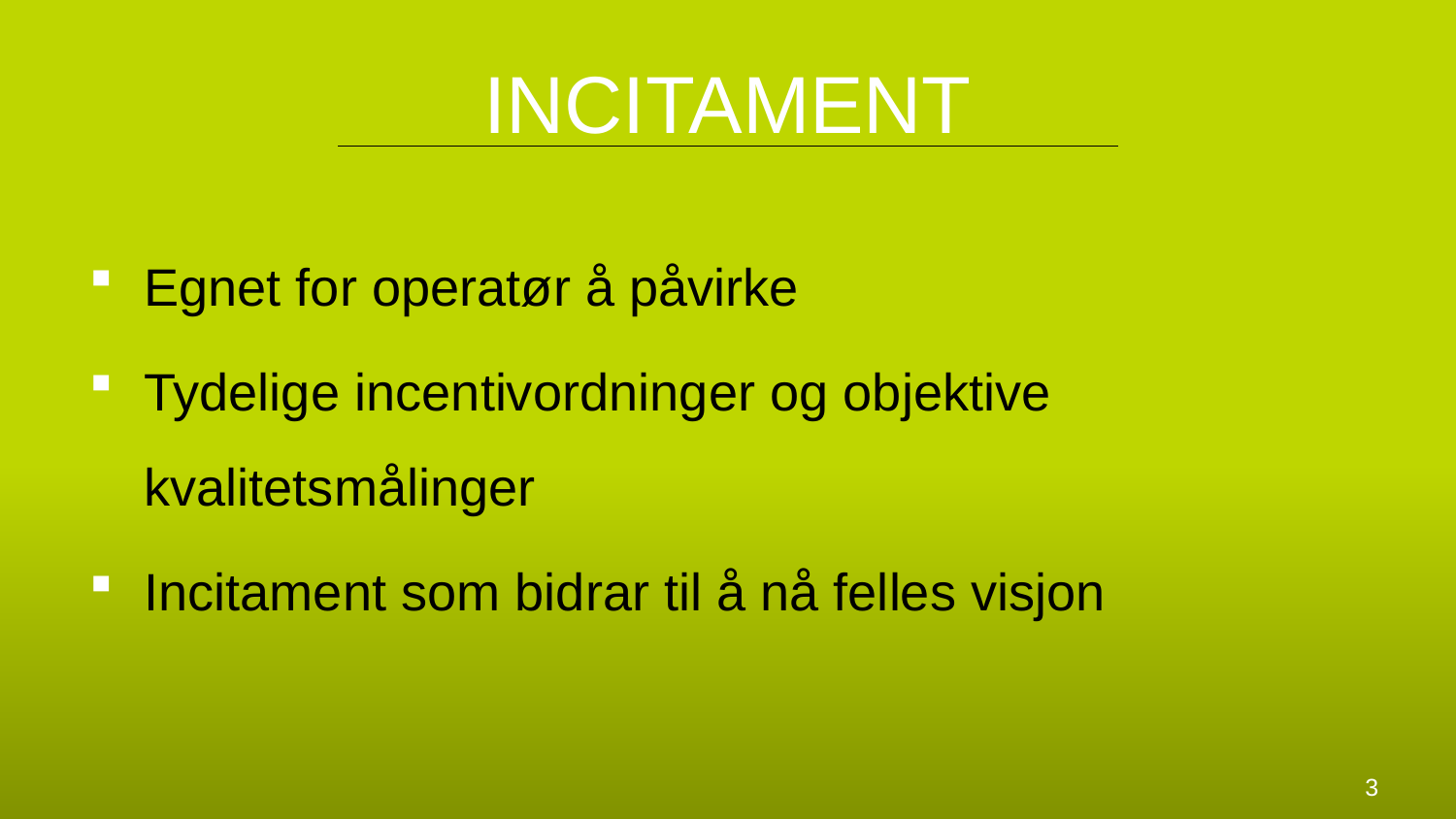

# Incitament
Egnet for operatør å påvirke
Tydelige incentivordninger og objektive kvalitetsmålinger
Incitament som bidrar til å nå felles visjon

3